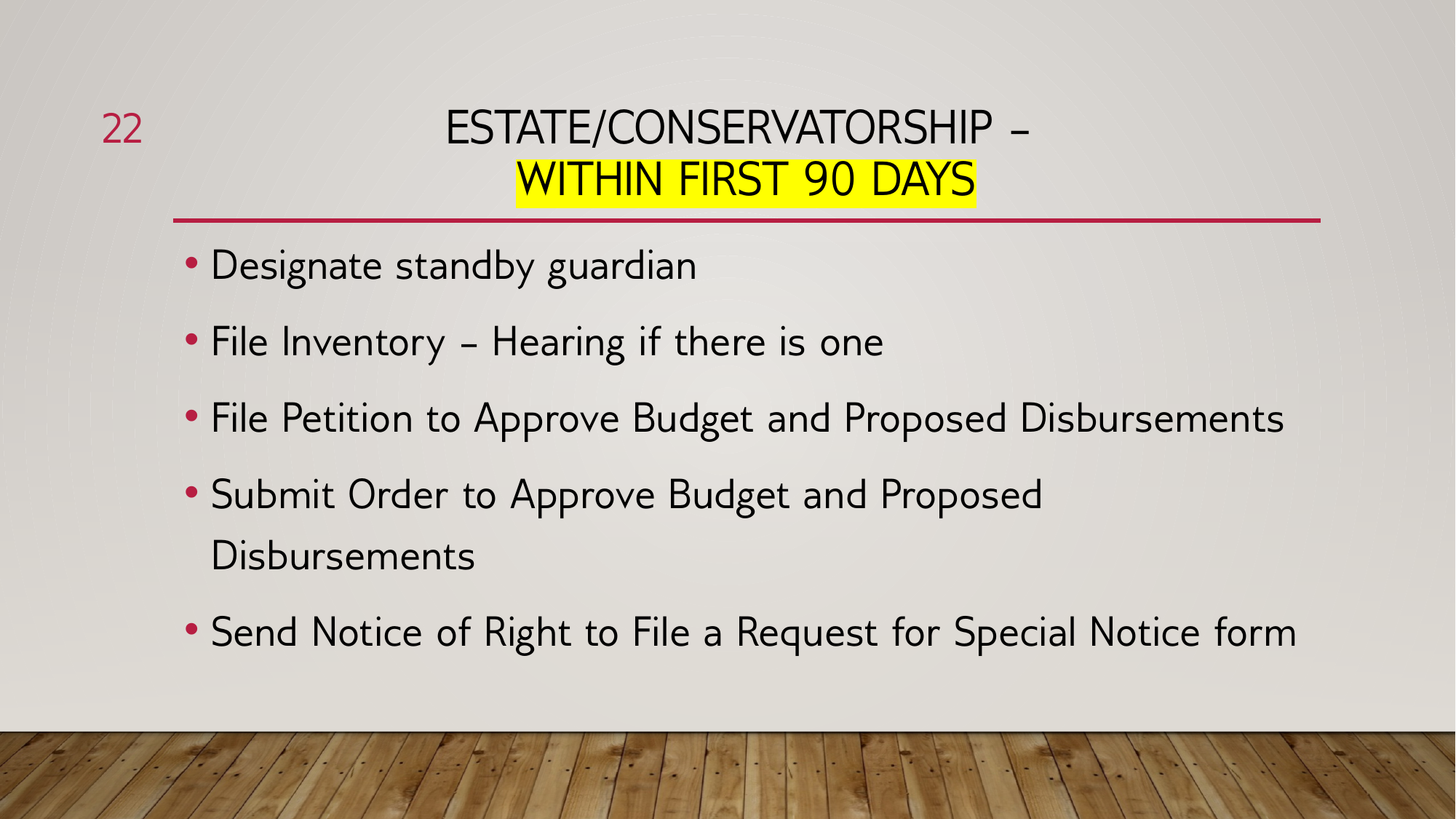

22
# ESTATE/CONSERVATORSHIP – WITHIN FIRST 90 DAYS
Designate standby guardian
File Inventory – Hearing if there is one
File Petition to Approve Budget and Proposed Disbursements
Submit Order to Approve Budget and Proposed Disbursements
Send Notice of Right to File a Request for Special Notice form